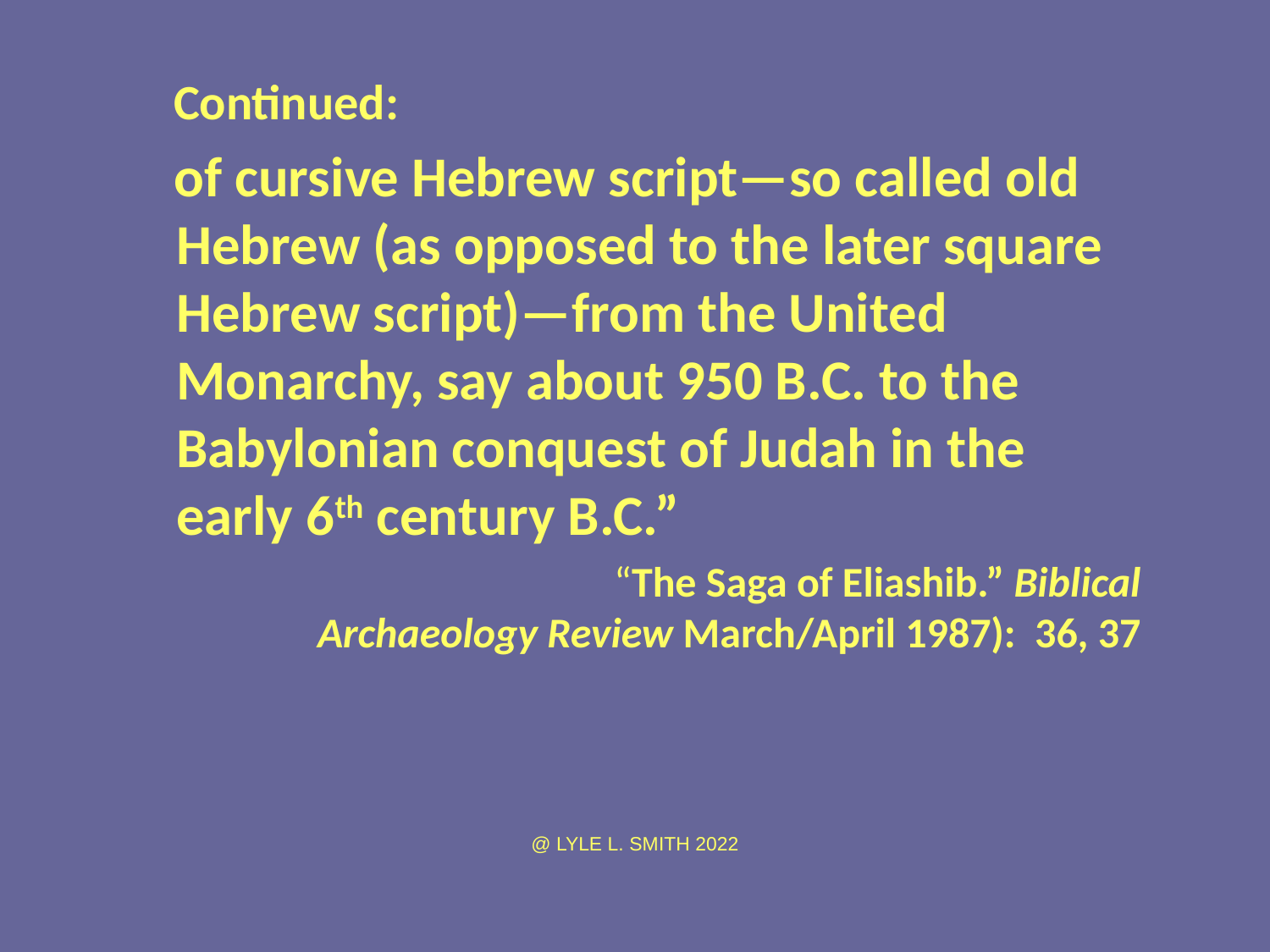

Continued:
    of cursive Hebrew script—so called old Hebrew (as opposed to the later square Hebrew script)—from the United Monarchy, say about 950 B.C. to the Babylonian conquest of Judah in the early 6th century B.C.”
			“The Saga of Eliashib.” Biblical Archaeology Review March/April 1987):  36, 37
@ LYLE L. SMITH 2022